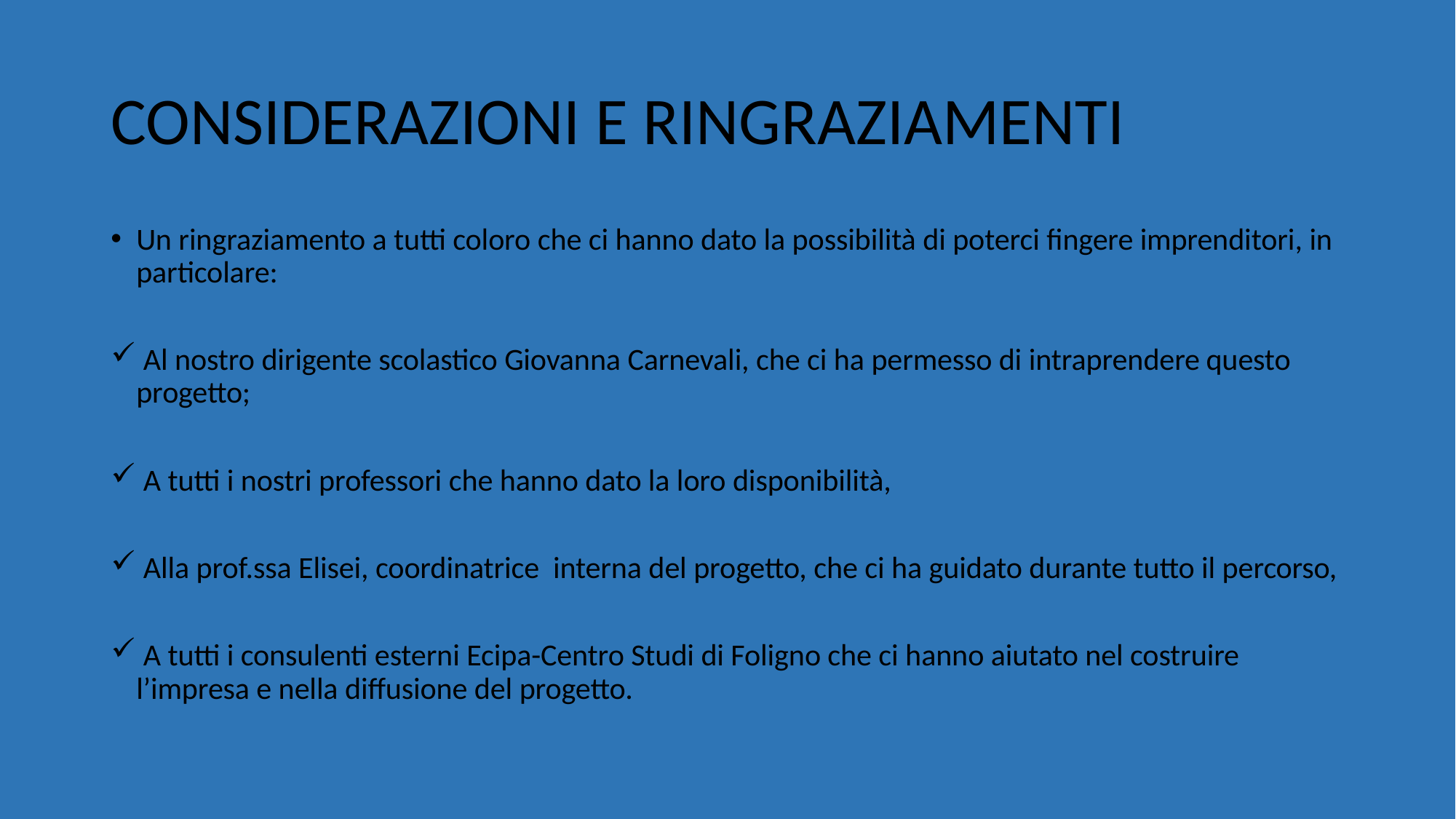

# CONSIDERAZIONI E RINGRAZIAMENTI
Un ringraziamento a tutti coloro che ci hanno dato la possibilità di poterci fingere imprenditori, in particolare:

 Al nostro dirigente scolastico Giovanna Carnevali, che ci ha permesso di intraprendere questo progetto;

 A tutti i nostri professori che hanno dato la loro disponibilità,

 Alla prof.ssa Elisei, coordinatrice  interna del progetto, che ci ha guidato durante tutto il percorso,

 A tutti i consulenti esterni Ecipa-Centro Studi di Foligno che ci hanno aiutato nel costruire l’impresa e nella diffusione del progetto.